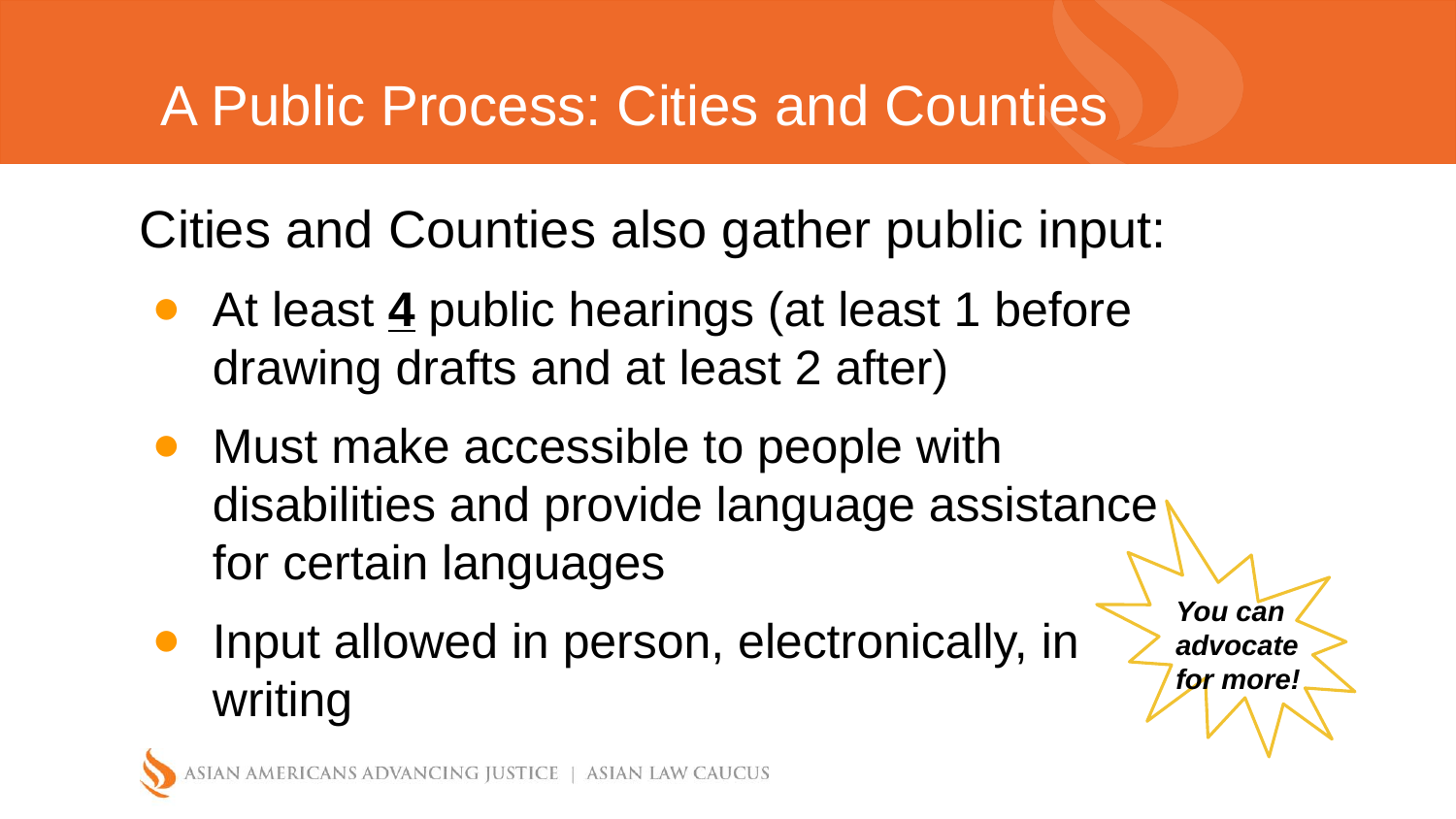

# A Public Process: Cities and Counties
Cities and Counties also gather public input:
At least 4 public hearings (at least 1 before drawing drafts and at least 2 after)
Must make accessible to people with disabilities and provide language assistance for certain languages
Input allowed in person, electronically, in writing

You can advocate for more!